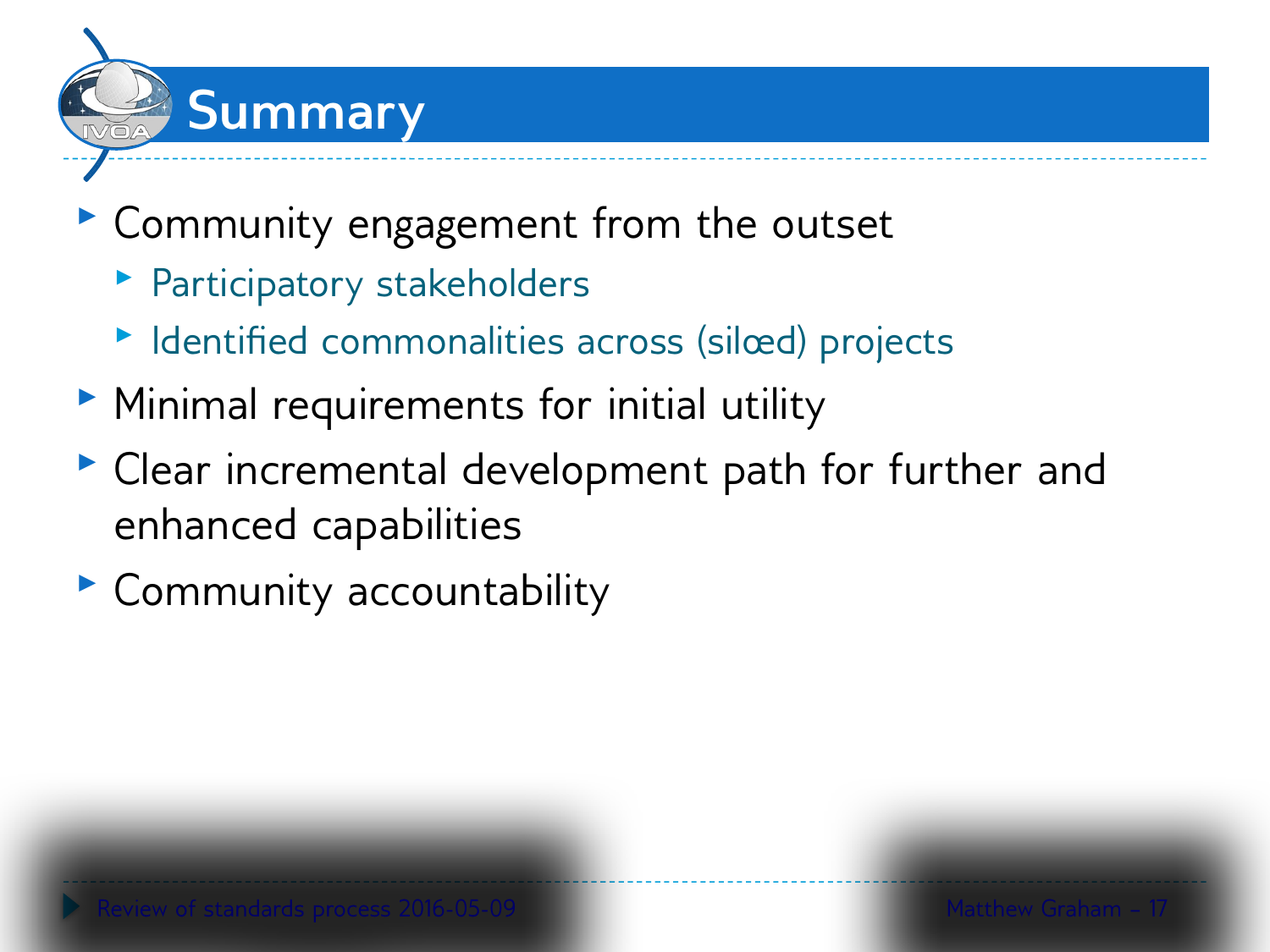

# Summary
Community engagement from the outset
Participatory stakeholders
Identified commonalities across (siloed) projects
Minimal requirements for initial utility
Clear incremental development path for further and enhanced capabilities
Community accountability